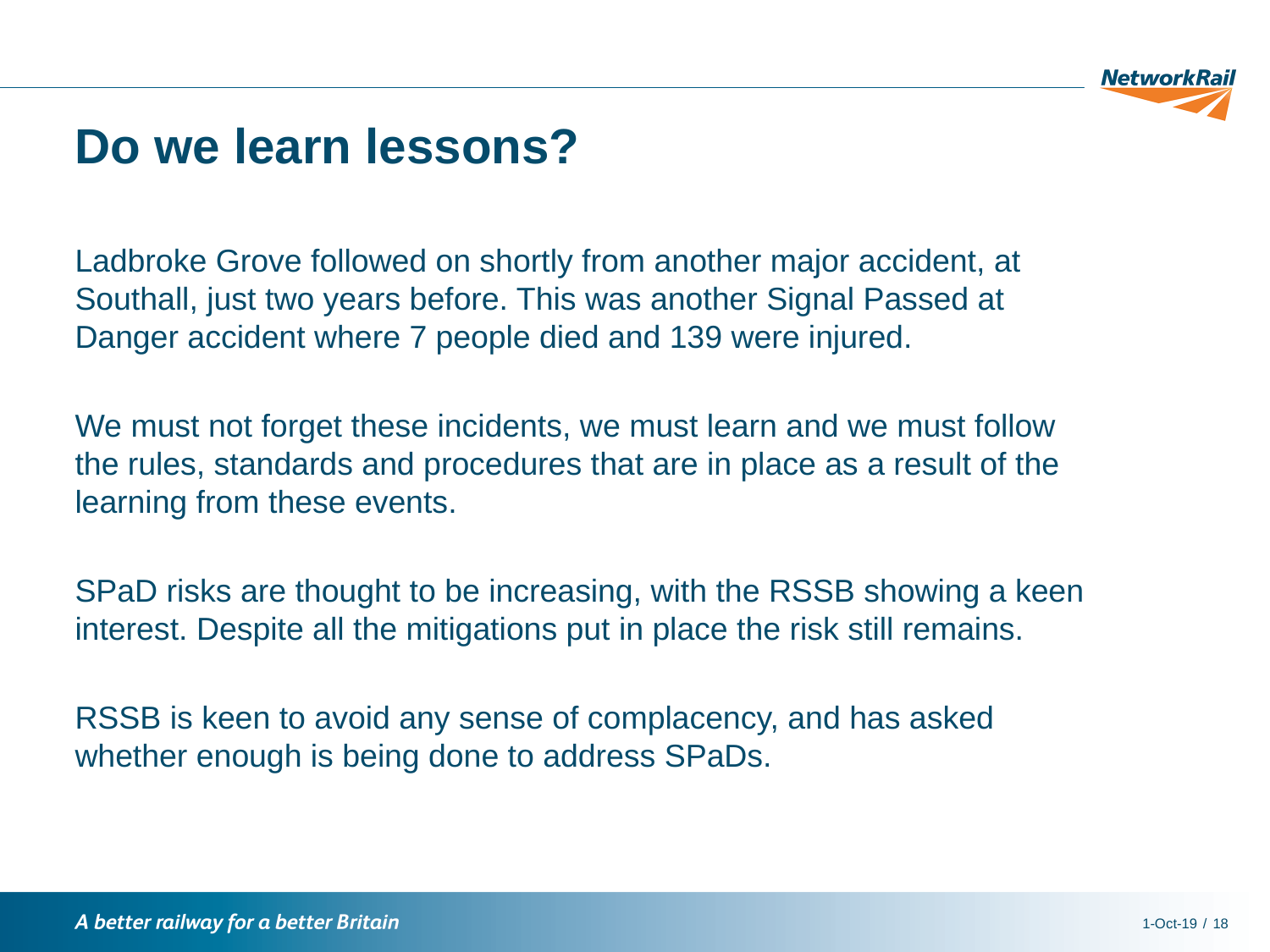

# Do we learn lessons?
Ladbroke Grove followed on shortly from another major accident, at Southall, just two years before. This was another Signal Passed at Danger accident where 7 people died and 139 were injured.

We must not forget these incidents, we must learn and we must follow the rules, standards and procedures that are in place as a result of the learning from these events.

SPaD risks are thought to be increasing, with the RSSB showing a keen interest. Despite all the mitigations put in place the risk still remains.

RSSB is keen to avoid any sense of complacency, and has asked whether enough is being done to address SPaDs.

1-Oct-19
18